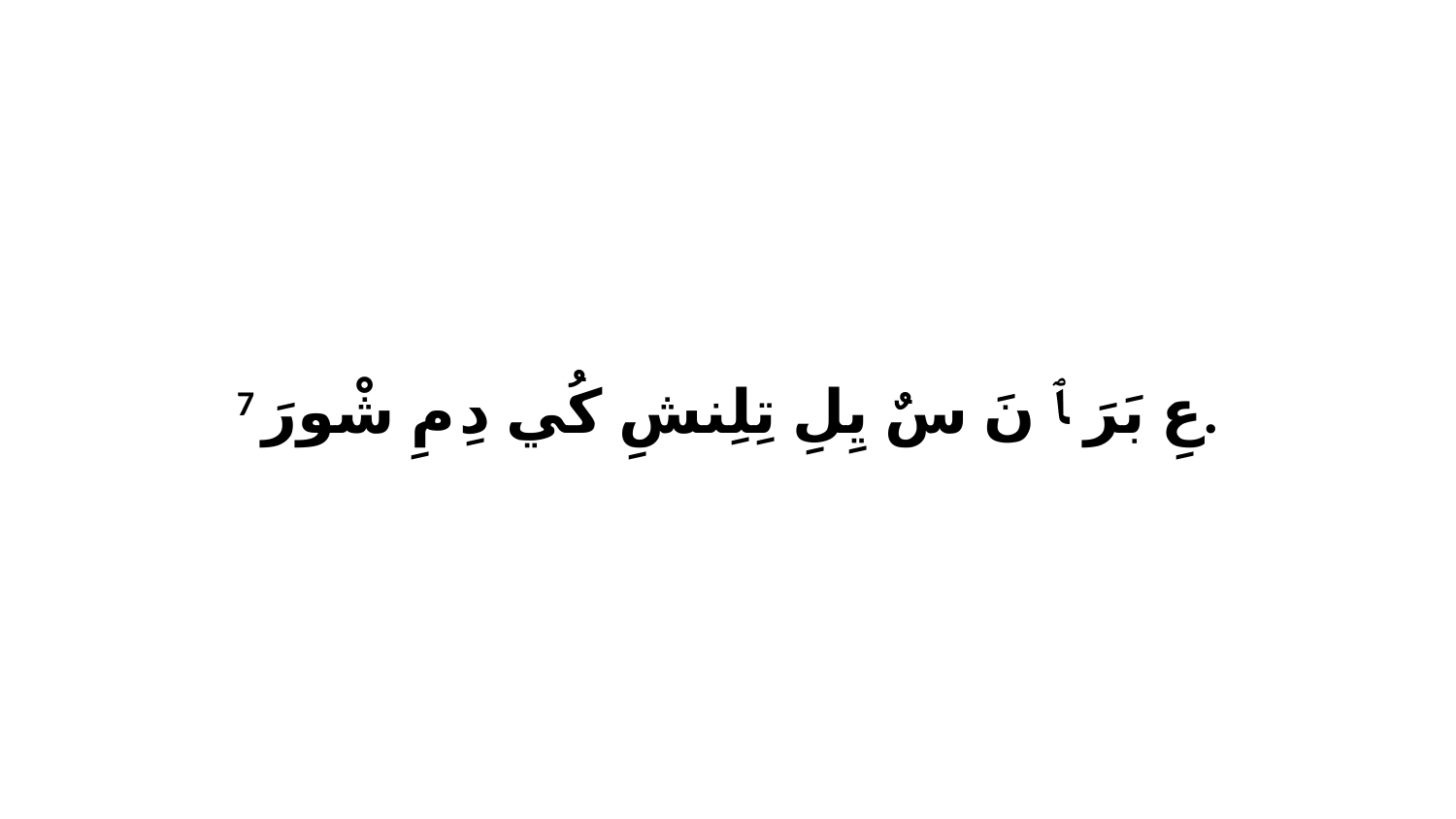

7 عِ بَرَ ﭑ نَ سٌ يِلِ تِلِنشِ كُي دِ مِ شْورَ.